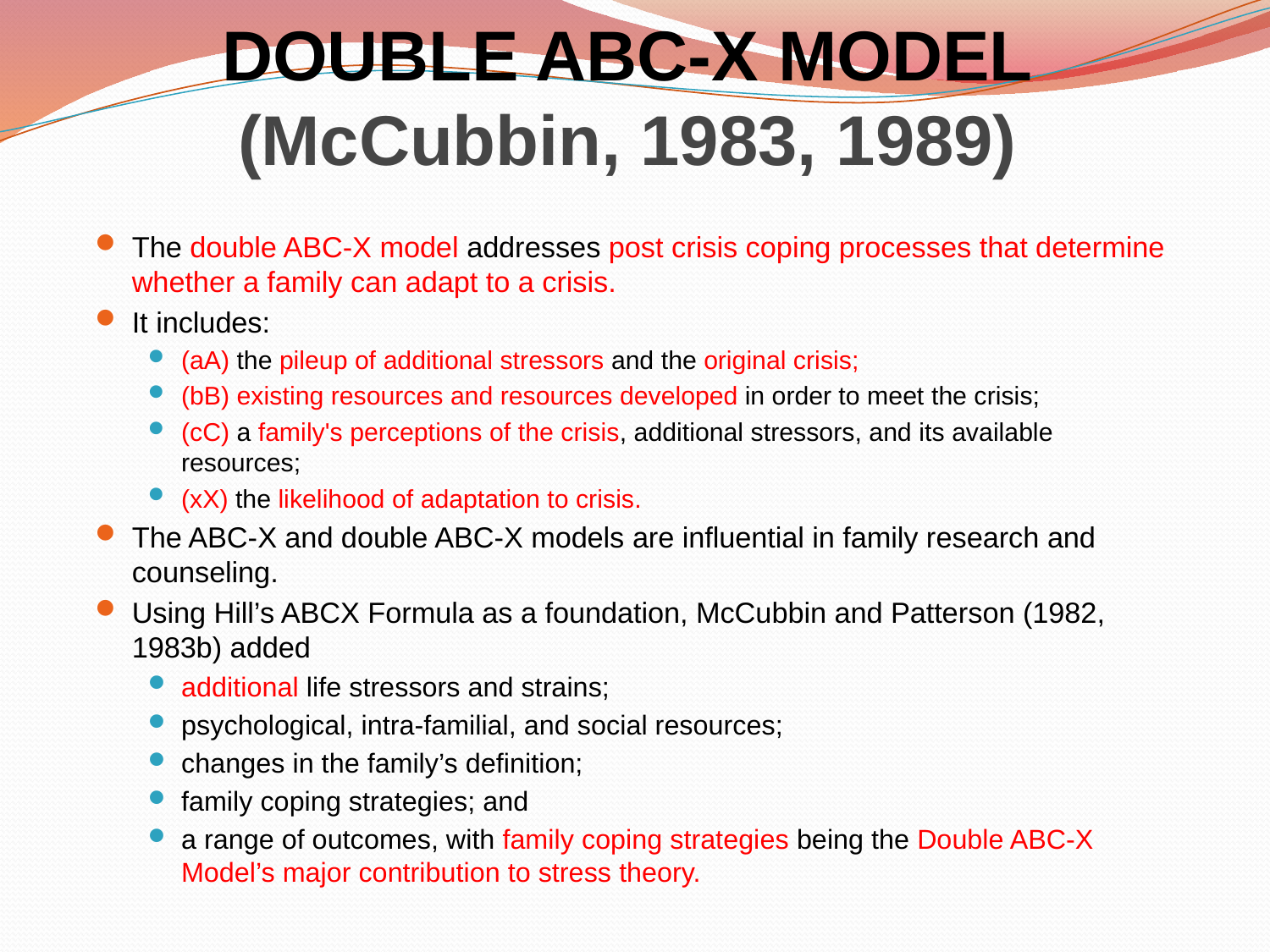

# DOUBLE ABC-X MODEL (McCubbin, 1983, 1989)
The double ABC‐X model addresses post crisis coping processes that determine whether a family can adapt to a crisis.
It includes:
(aA) the pileup of additional stressors and the original crisis;
(bB) existing resources and resources developed in order to meet the crisis;
(cC) a family's perceptions of the crisis, additional stressors, and its available resources;
(xX) the likelihood of adaptation to crisis.
The ABC‐X and double ABC‐X models are influential in family research and counseling.
Using Hill’s ABCX Formula as a foundation, McCubbin and Patterson (1982, 1983b) added
additional life stressors and strains;
psychological, intra-familial, and social resources;
changes in the family’s definition;
family coping strategies; and
a range of outcomes, with family coping strategies being the Double ABC-X Model’s major contribution to stress theory.